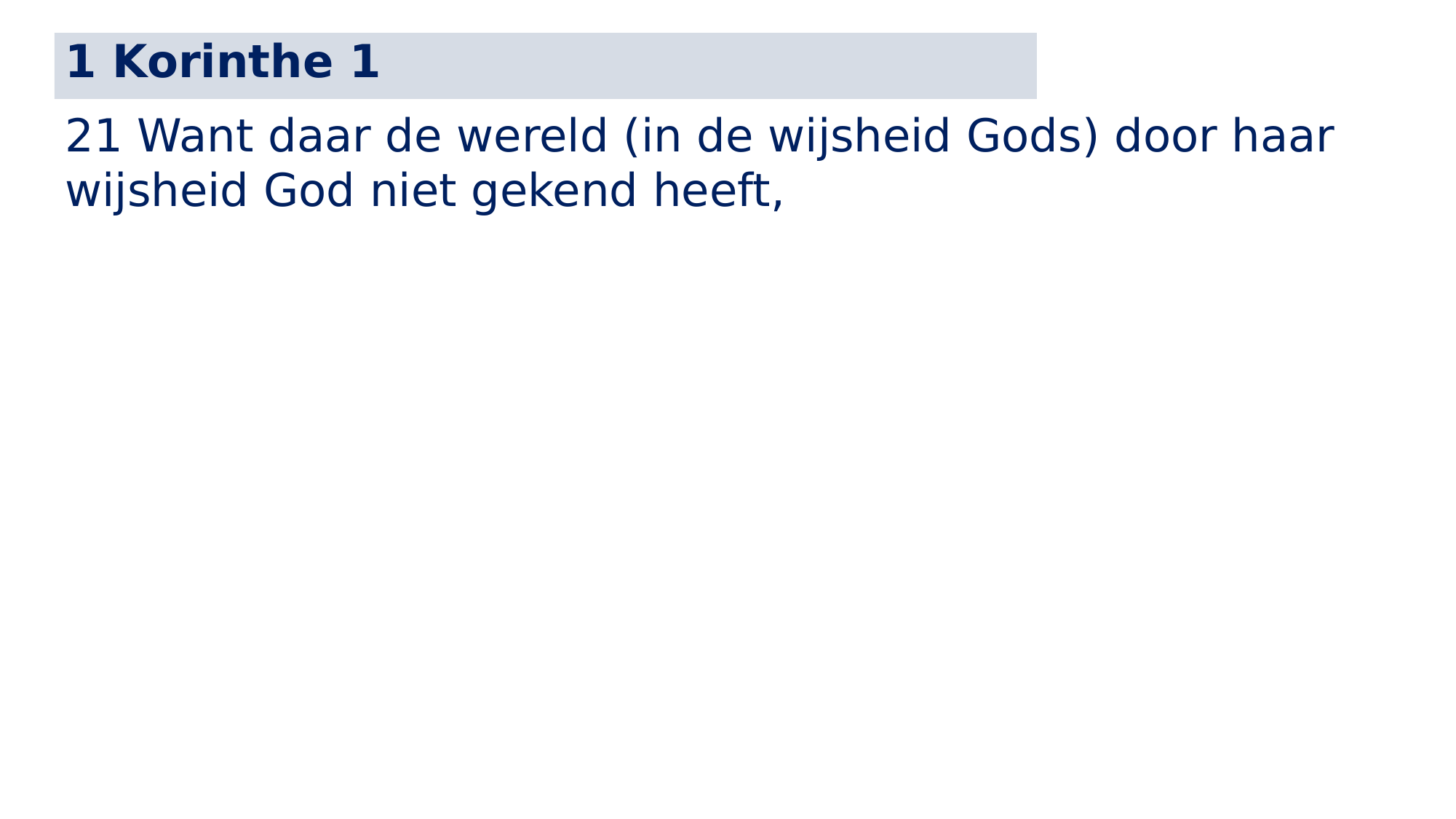

1 Korinthe 1
21 Want daar de wereld (in de wijsheid Gods) door haar wijsheid God niet gekend heeft,